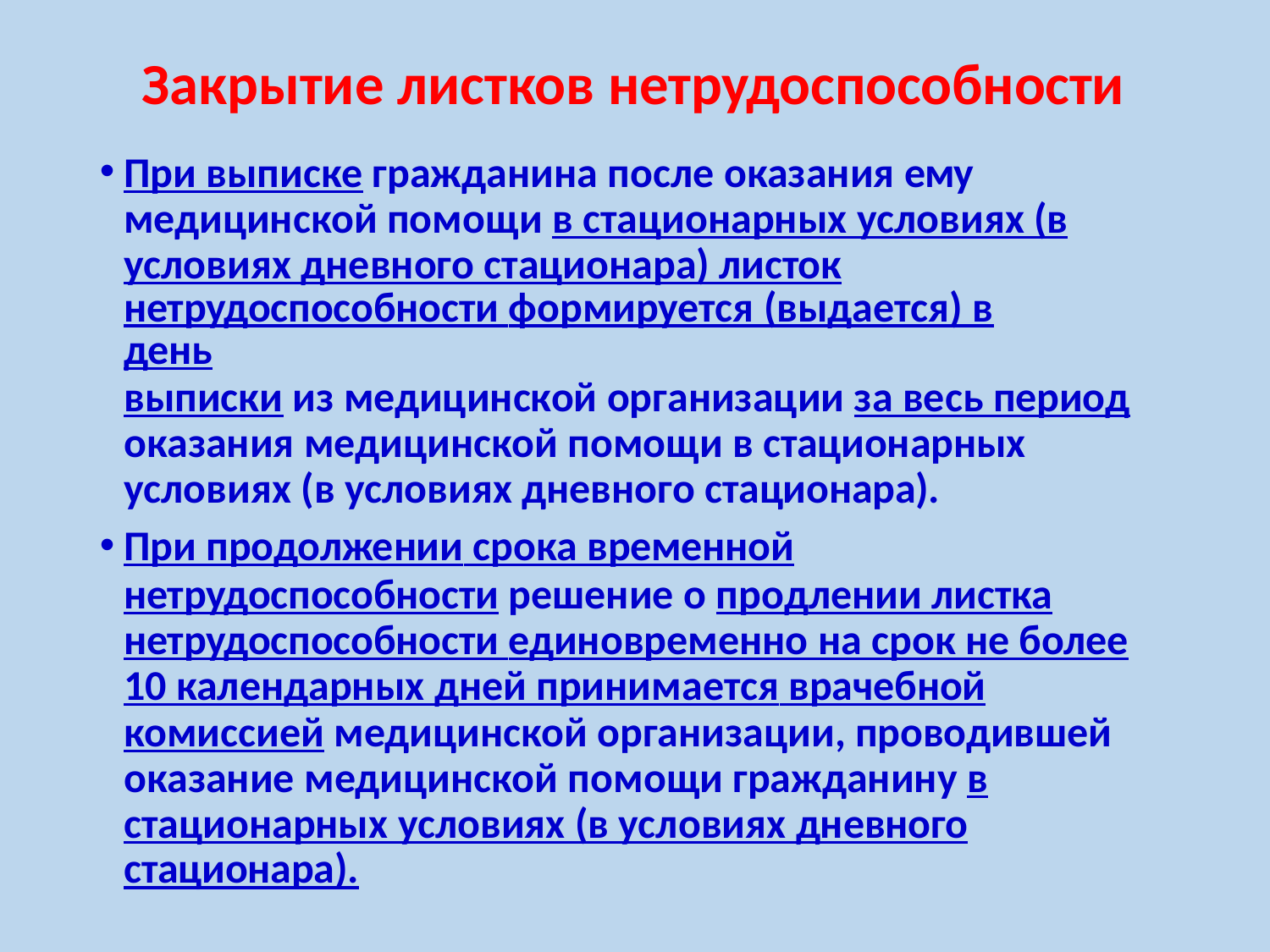

# Закрытие листков нетрудоспособности
При выписке гражданина после оказания ему медицинской помощи в стационарных условиях (в условиях дневного стационара) листок
нетрудоспособности формируется (выдается) в день
выписки из медицинской организации за весь период оказания медицинской помощи в стационарных условиях (в условиях дневного стационара).
При продолжении срока временной
нетрудоспособности решение о продлении листка нетрудоспособности единовременно на срок не более 10 календарных дней принимается врачебной
комиссией медицинской организации, проводившей оказание медицинской помощи гражданину в стационарных условиях (в условиях дневного
стационара).